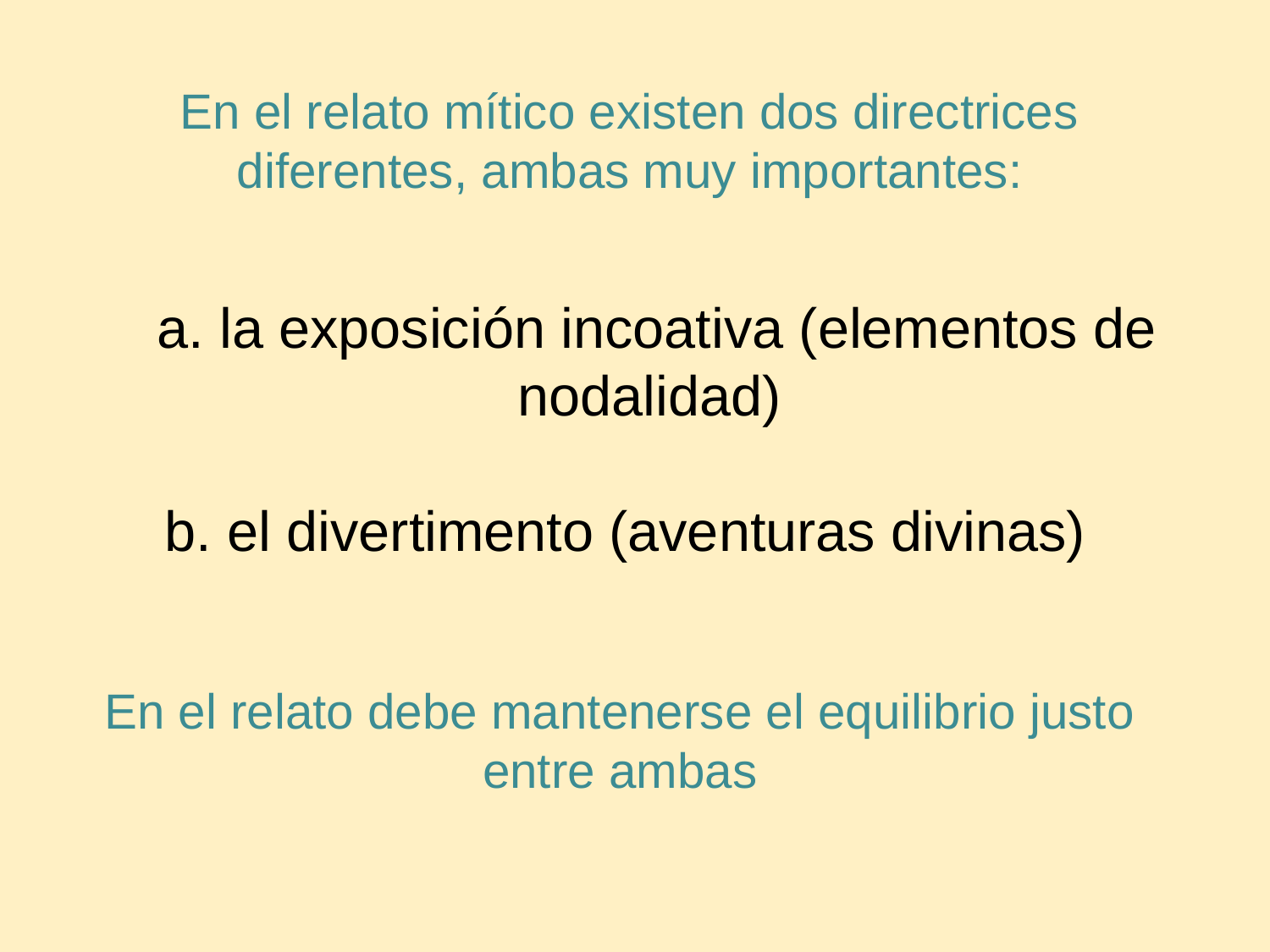

En el relato mítico existen dos directrices diferentes, ambas muy importantes:
    a. la exposición incoativa (elementos de nodalidad)

b. el divertimento (aventuras divinas)
En el relato debe mantenerse el equilibrio justo entre ambas